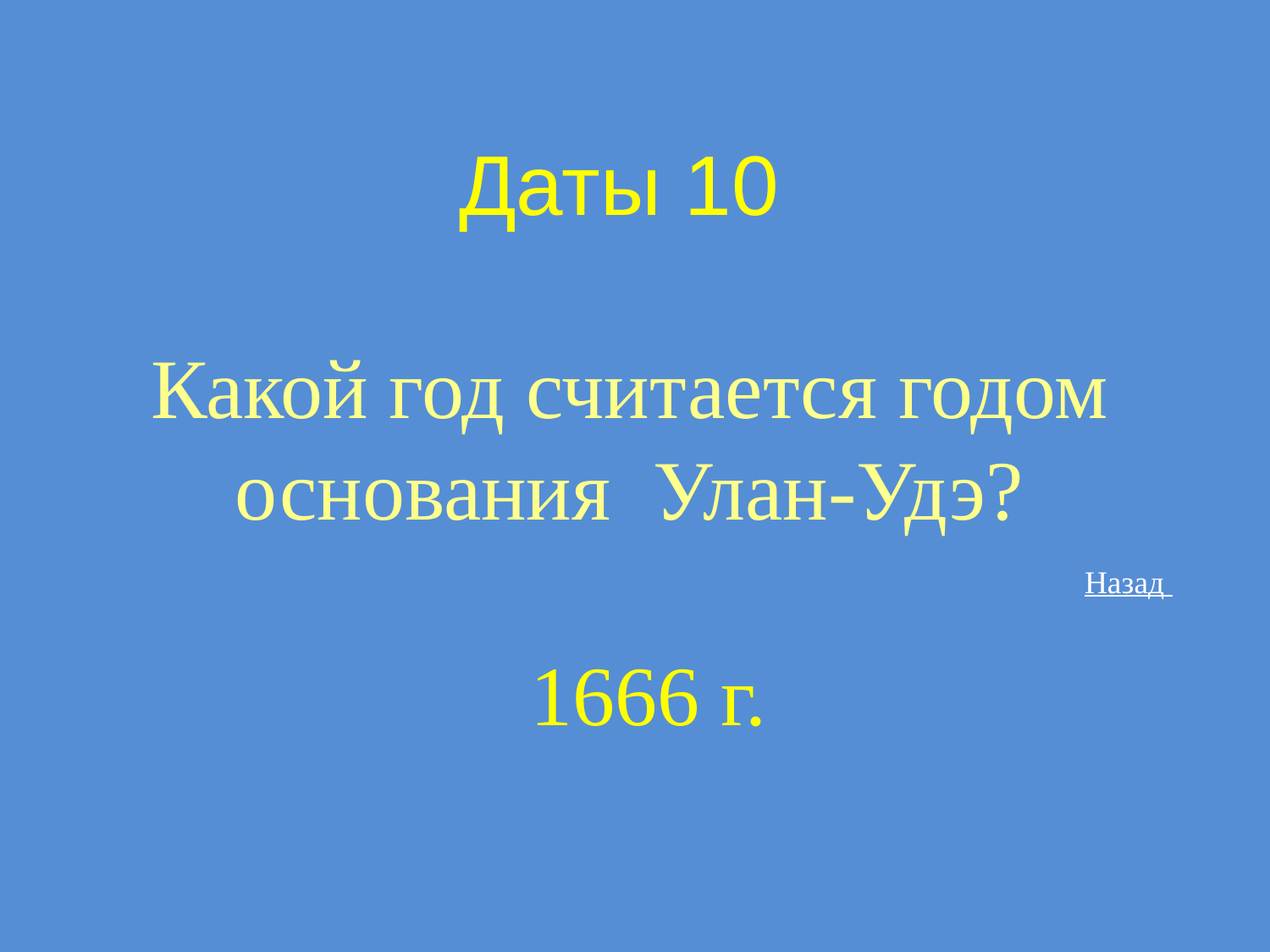

# Даты 10
Какой год считается годом основания  Улан-Удэ?
Назад
1666 г.